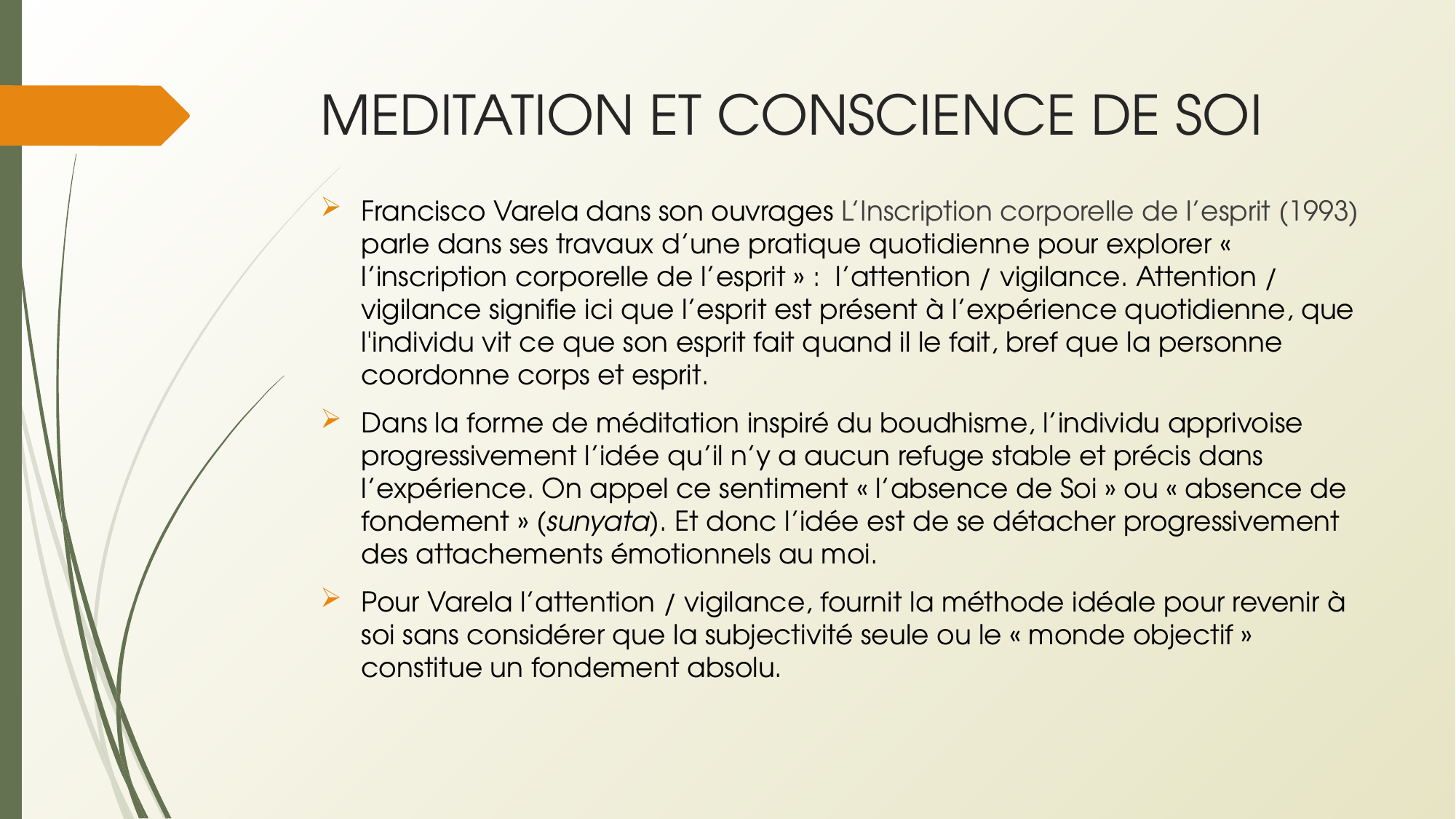

# MEDITATION ET CONSCIENCE DE SOI
Francisco Varela dans son ouvrages L’Inscription corporelle de l’esprit (1993) parle dans ses travaux d’une pratique quotidienne pour explorer « l’inscription corporelle de l’esprit » :  l’attention / vigilance. Attention / vigilance signifie ici que l’esprit est présent à l’expérience quotidienne, que l'individu vit ce que son esprit fait quand il le fait, bref que la personne coordonne corps et esprit.
Dans la forme de méditation inspiré du boudhisme, l’individu apprivoise progressivement l’idée qu’il n’y a aucun refuge stable et précis dans l’expérience. On appel ce sentiment « l’absence de Soi » ou « absence de fondement » (sunyata). Et donc l’idée est de se détacher progressivement des attachements émotionnels au moi.
Pour Varela l’attention / vigilance, fournit la méthode idéale pour revenir à soi sans considérer que la subjectivité seule ou le « monde objectif » constitue un fondement absolu.